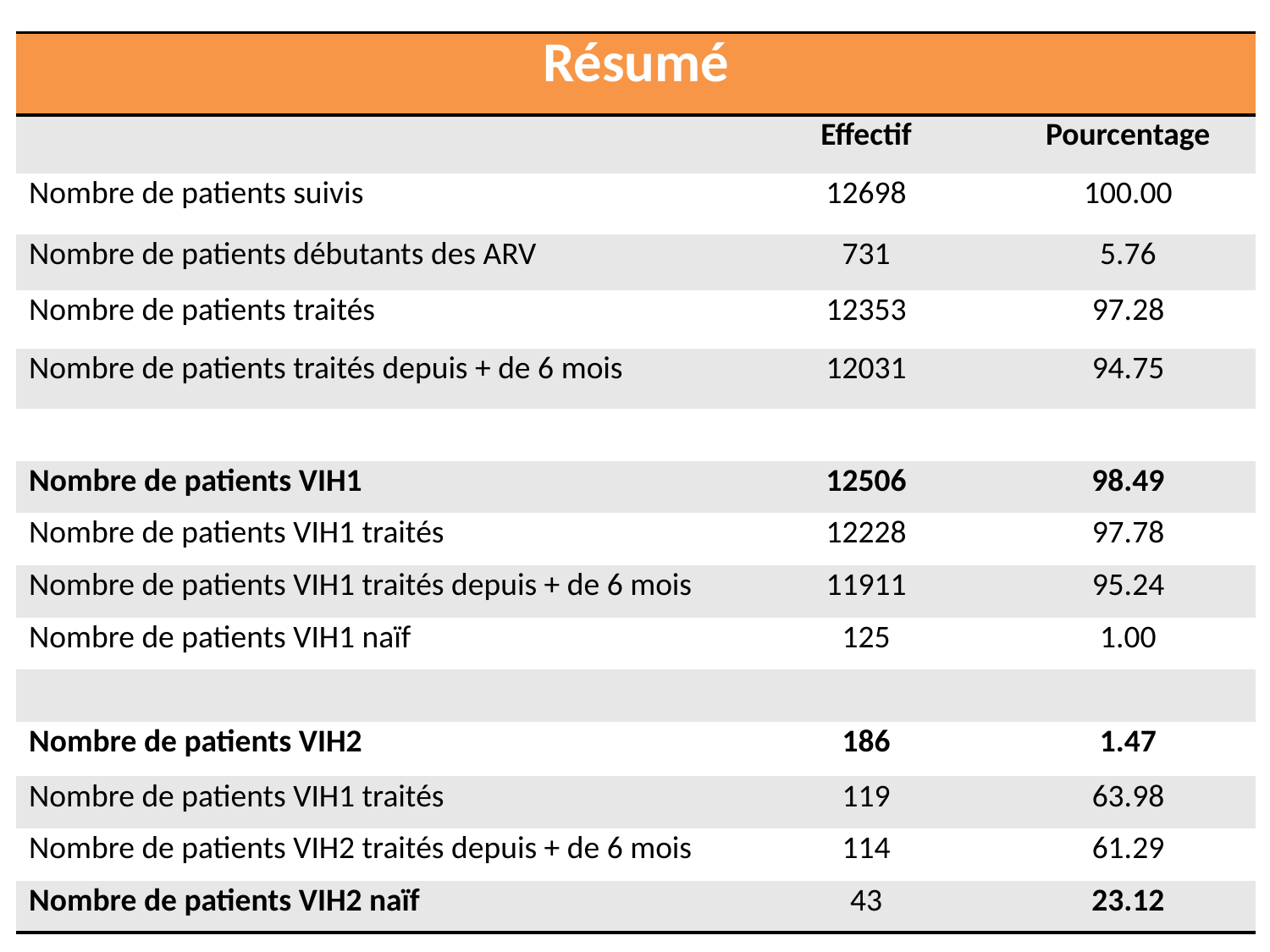

| Résumé |  |  |
| --- | --- | --- |
|  | Effectif | Pourcentage |
| Nombre de patients suivis | 12698 | 100.00 |
| Nombre de patients débutants des ARV | 731 | 5.76 |
| Nombre de patients traités | 12353 | 97.28 |
| Nombre de patients traités depuis + de 6 mois | 12031 | 94.75 |
|  |  |  |
| Nombre de patients VIH1 | 12506 | 98.49 |
| Nombre de patients VIH1 traités | 12228 | 97.78 |
| Nombre de patients VIH1 traités depuis + de 6 mois | 11911 | 95.24 |
| Nombre de patients VIH1 naïf | 125 | 1.00 |
|  |  |  |
| Nombre de patients VIH2 | 186 | 1.47 |
| Nombre de patients VIH1 traités | 119 | 63.98 |
| Nombre de patients VIH2 traités depuis + de 6 mois | 114 | 61.29 |
| Nombre de patients VIH2 naïf | 43 | 23.12 |
14